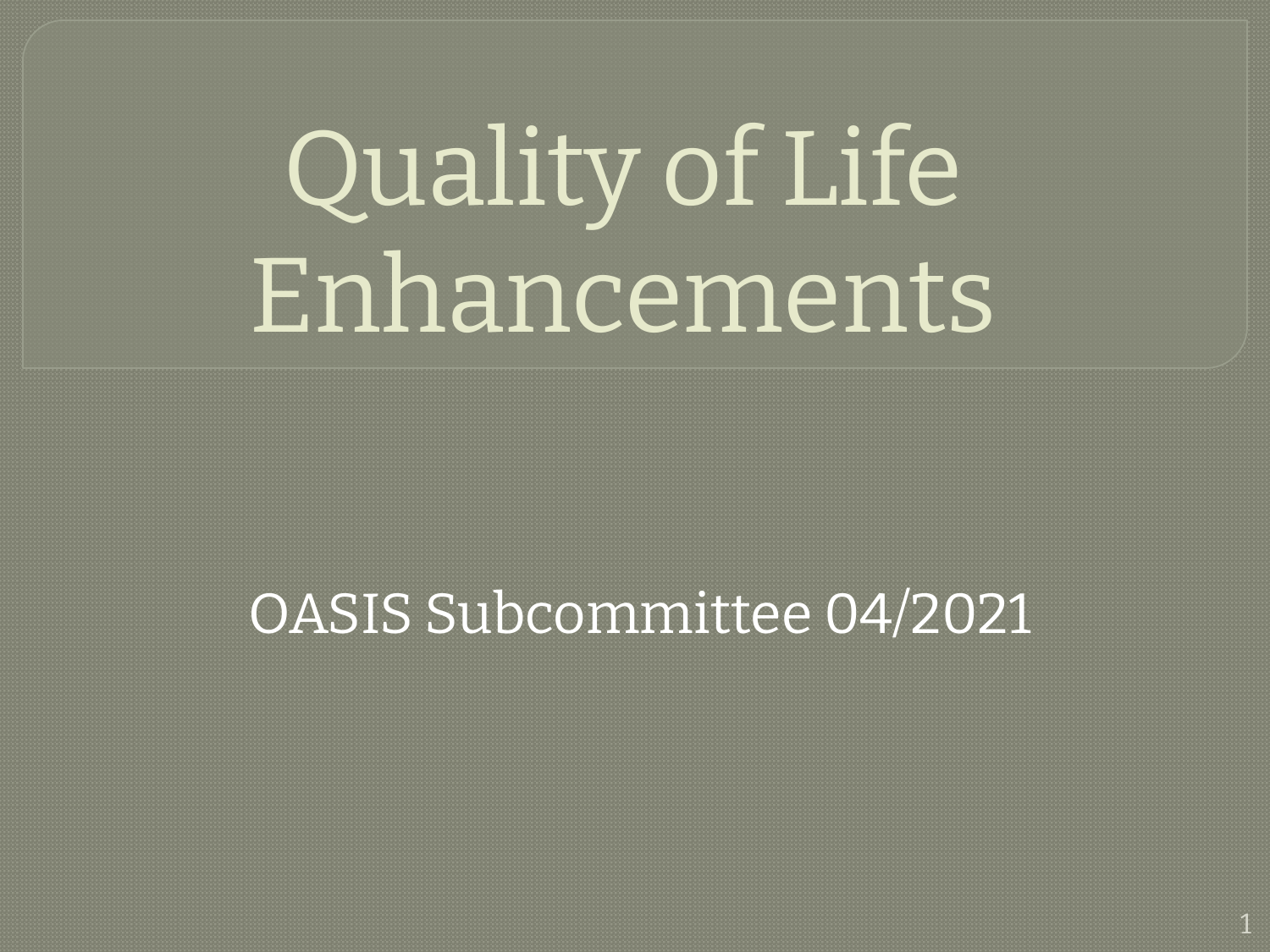

# Quality of Life Enhancements

OASIS Subcommittee 04/2021

1